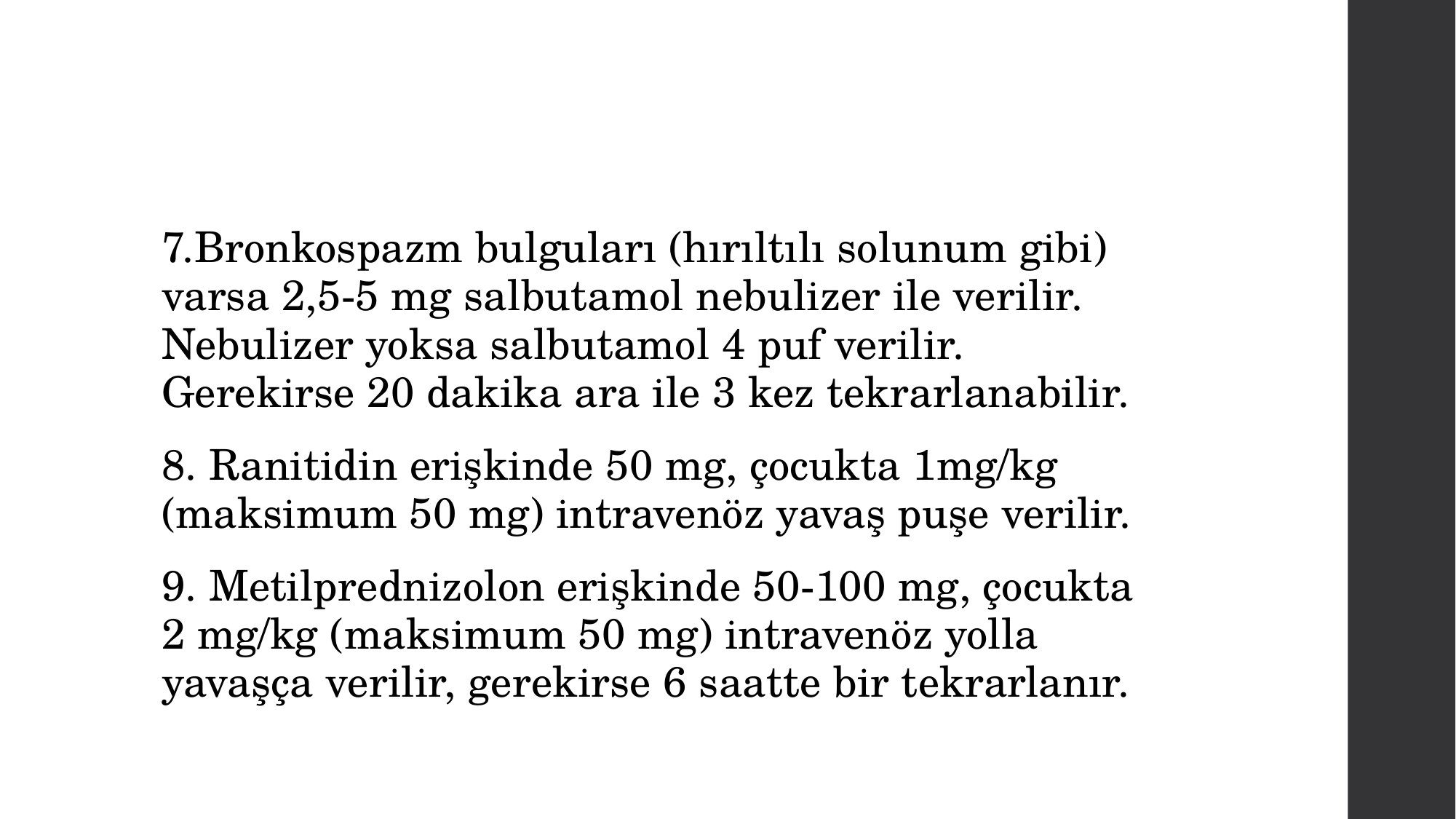

#
7.Bronkospazm bulguları (hırıltılı solunum gibi) varsa 2,5-5 mg salbutamol nebulizer ile verilir. Nebulizer yoksa salbutamol 4 puf verilir. Gerekirse 20 dakika ara ile 3 kez tekrarlanabilir.
8. Ranitidin erişkinde 50 mg, çocukta 1mg/kg (maksimum 50 mg) intravenöz yavaş puşe verilir.
9. Metilprednizolon erişkinde 50-100 mg, çocukta 2 mg/kg (maksimum 50 mg) intravenöz yolla yavaşça verilir, gerekirse 6 saatte bir tekrarlanır.